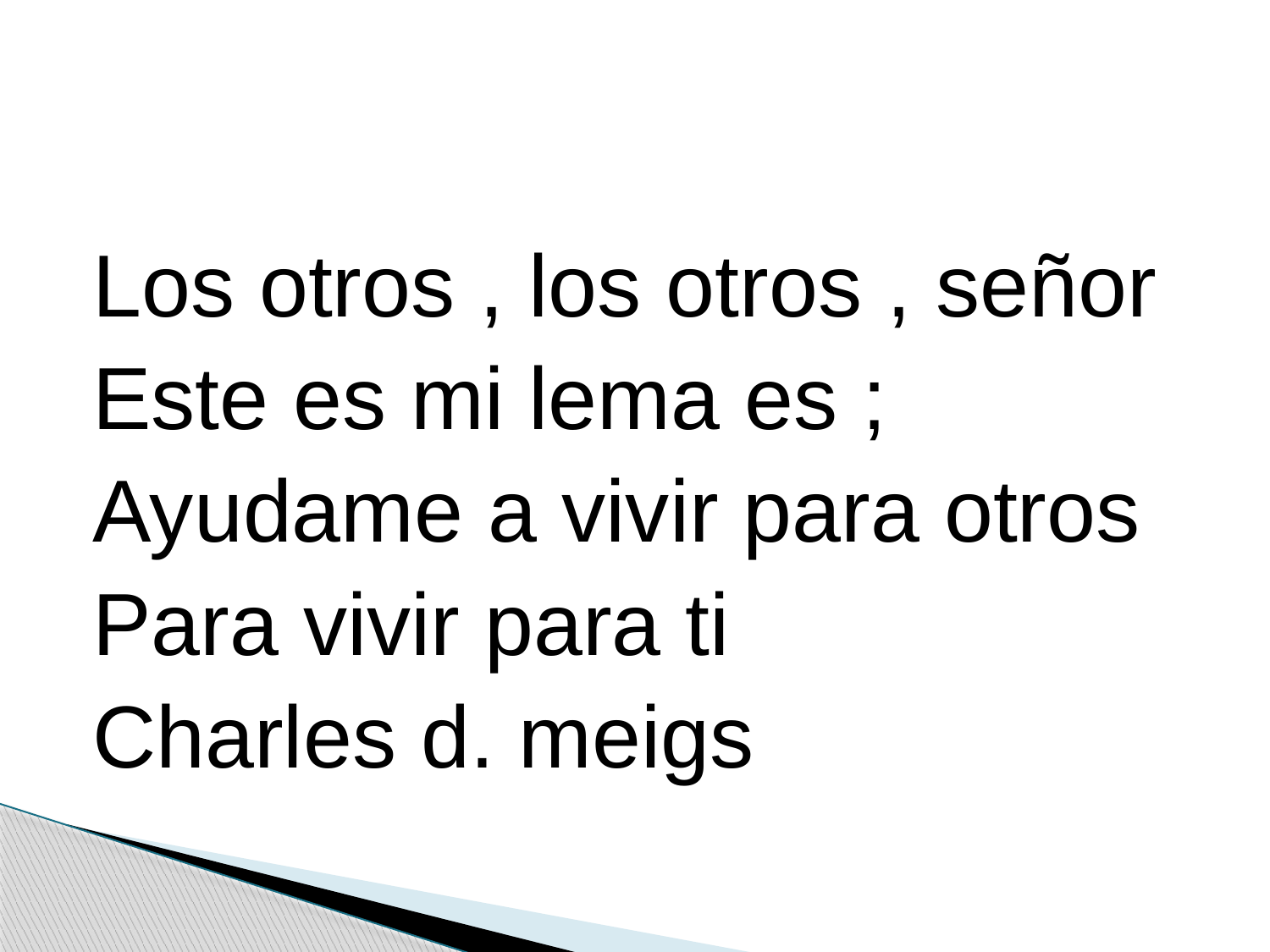

#
Los otros , los otros , señor
Este es mi lema es ;
Ayudame a vivir para otros
Para vivir para ti
Charles d. meigs